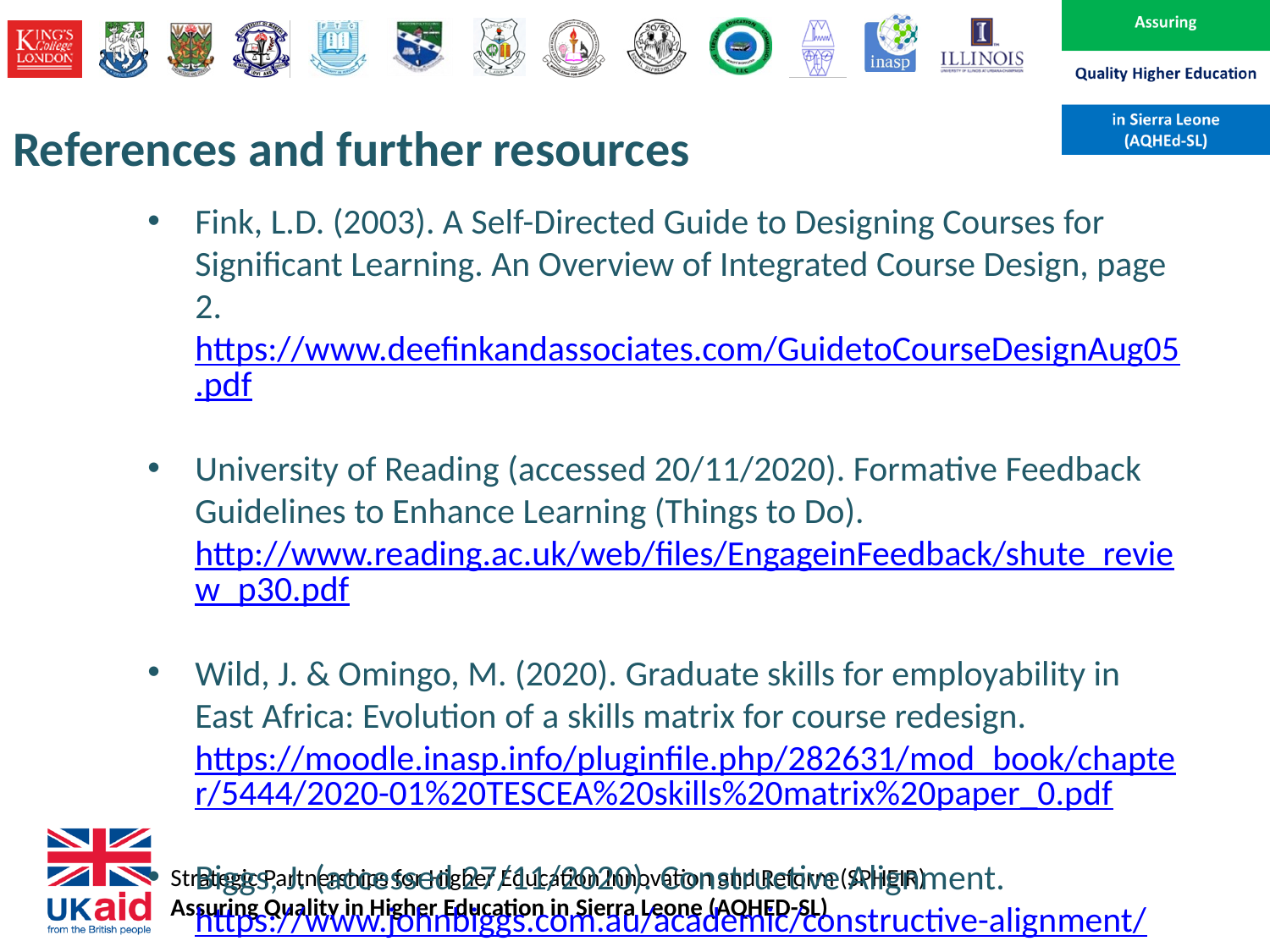

# References and further resources
Fink, L.D. (2003). A Self-Directed Guide to Designing Courses for Significant Learning. An Overview of Integrated Course Design, page 2. https://www.deefinkandassociates.com/GuidetoCourseDesignAug05.pdf
University of Reading (accessed 20/11/2020). Formative Feedback Guidelines to Enhance Learning (Things to Do). http://www.reading.ac.uk/web/files/EngageinFeedback/shute_review_p30.pdf
Wild, J. & Omingo, M. (2020). Graduate skills for employability in East Africa: Evolution of a skills matrix for course redesign. https://moodle.inasp.info/pluginfile.php/282631/mod_book/chapter/5444/2020-01%20TESCEA%20skills%20matrix%20paper_0.pdf
Biggs, J. (accessed 27/11/2020). Constructive Alignment. https://www.johnbiggs.com.au/academic/constructive-alignment/